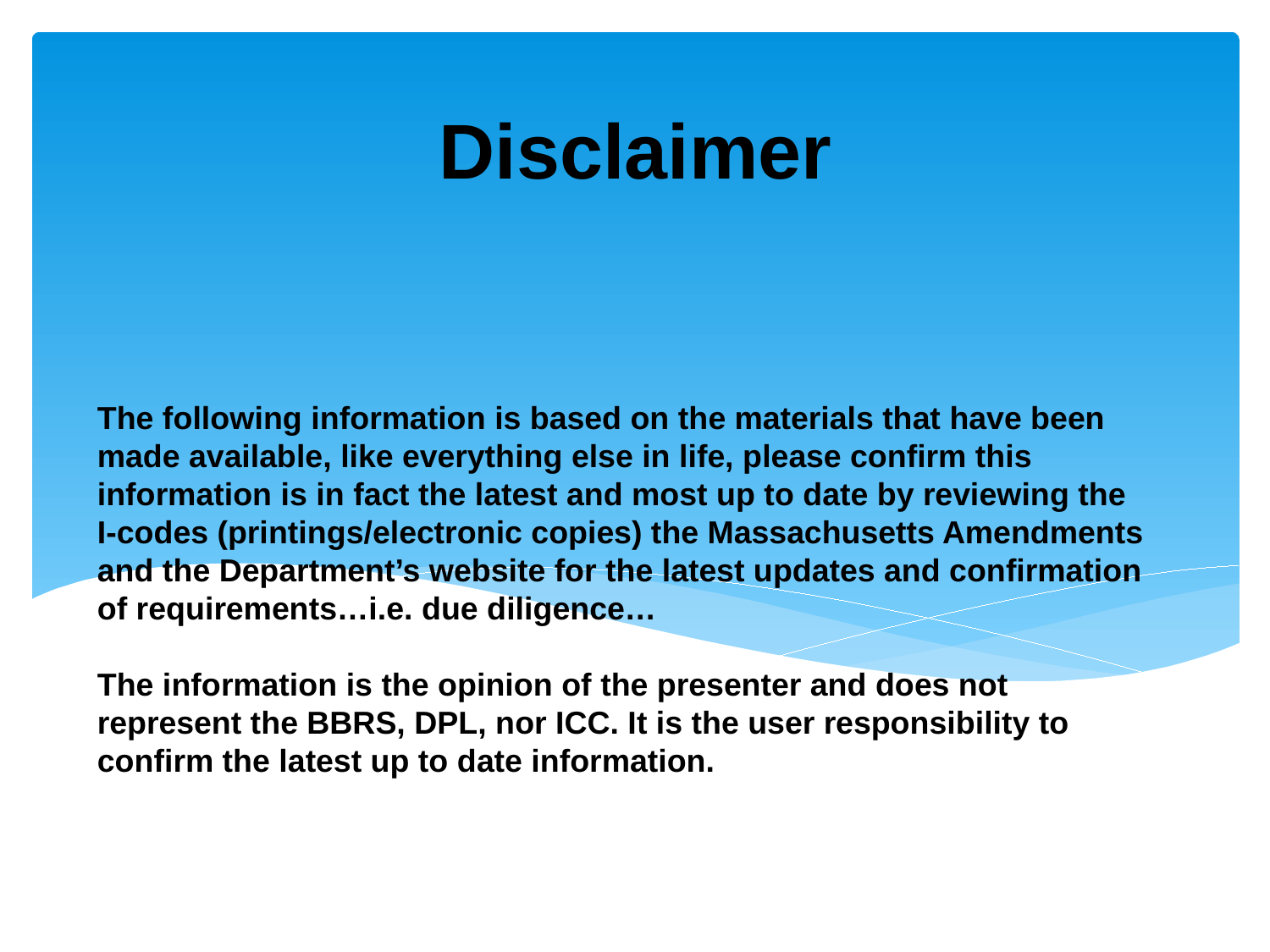

Disclaimer
# The following information is based on the materials that have been made available, like everything else in life, please confirm this information is in fact the latest and most up to date by reviewing the I-codes (printings/electronic copies) the Massachusetts Amendments and the Department’s website for the latest updates and confirmation of requirements…i.e. due diligence… The information is the opinion of the presenter and does not represent the BBRS, DPL, nor ICC. It is the user responsibility to confirm the latest up to date information.